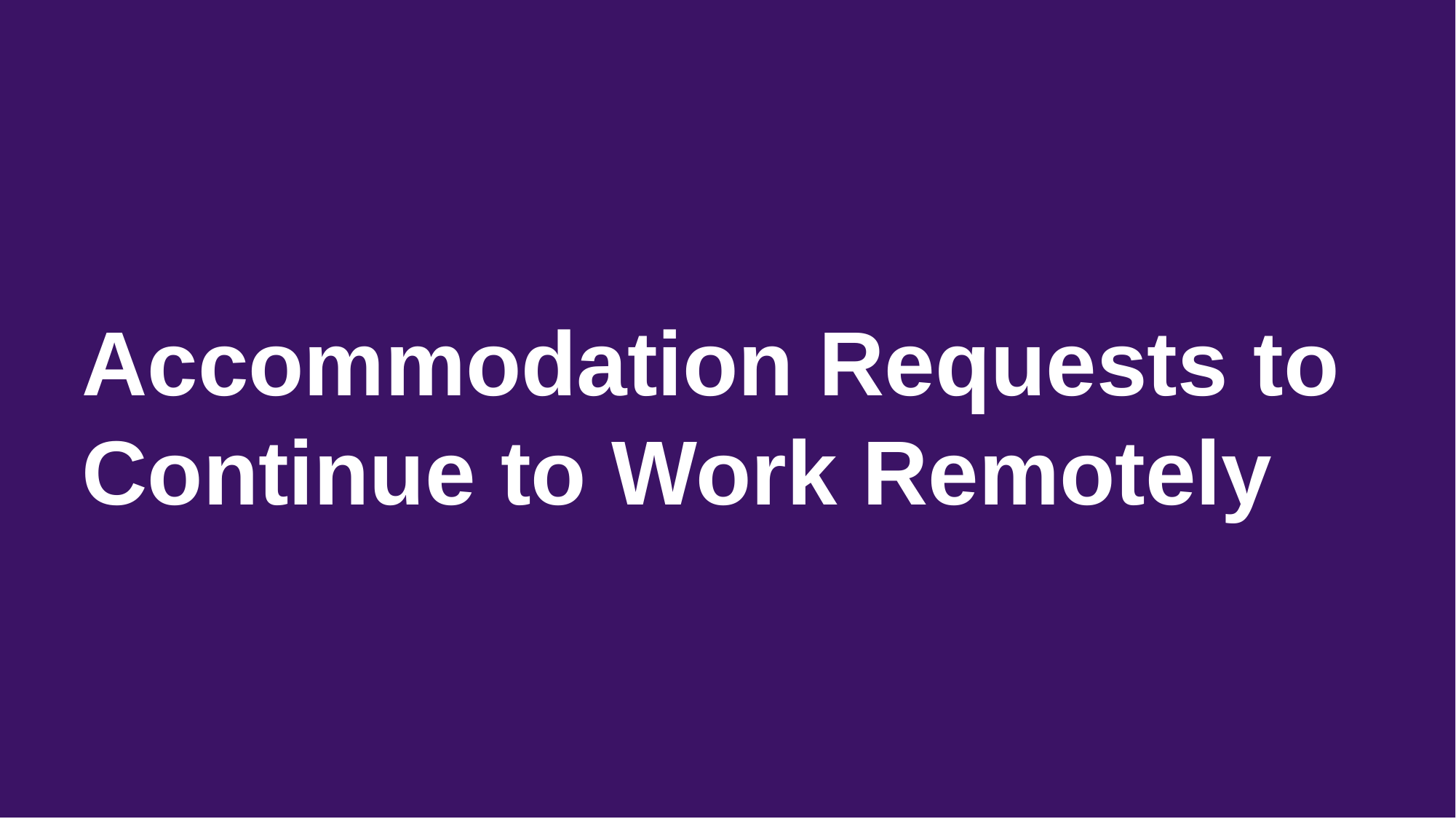

Accommodation Requests to Continue to Work Remotely